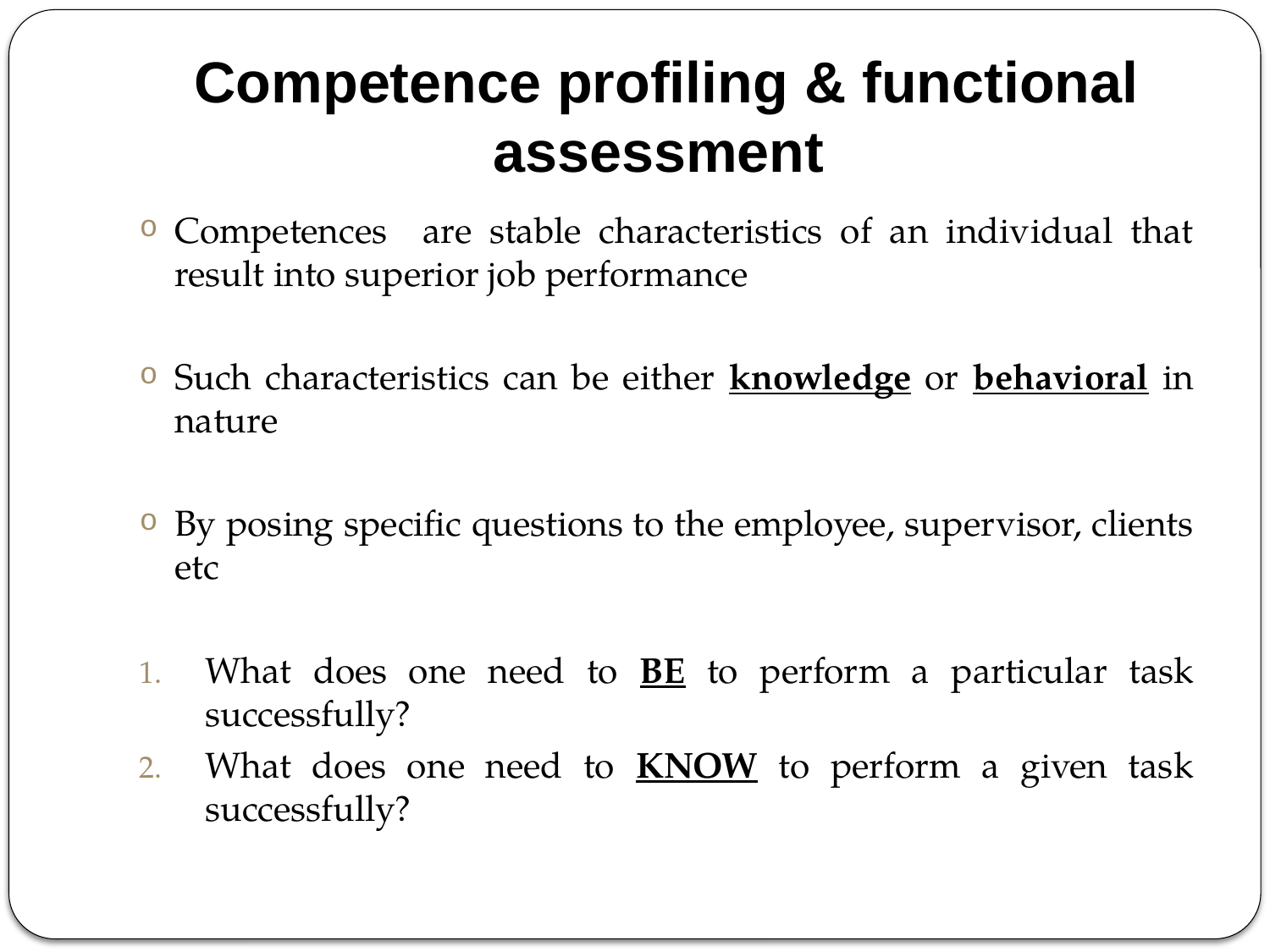

# Competence profiling & functional assessment
Competences  are stable characteristics of an individual that result into superior job performance

Such characteristics can be either knowledge or behavioral in nature

By posing specific questions to the employee, supervisor, clients etc

What does one need to BE to perform a particular task successfully?
What does one need to KNOW to perform a given task successfully?